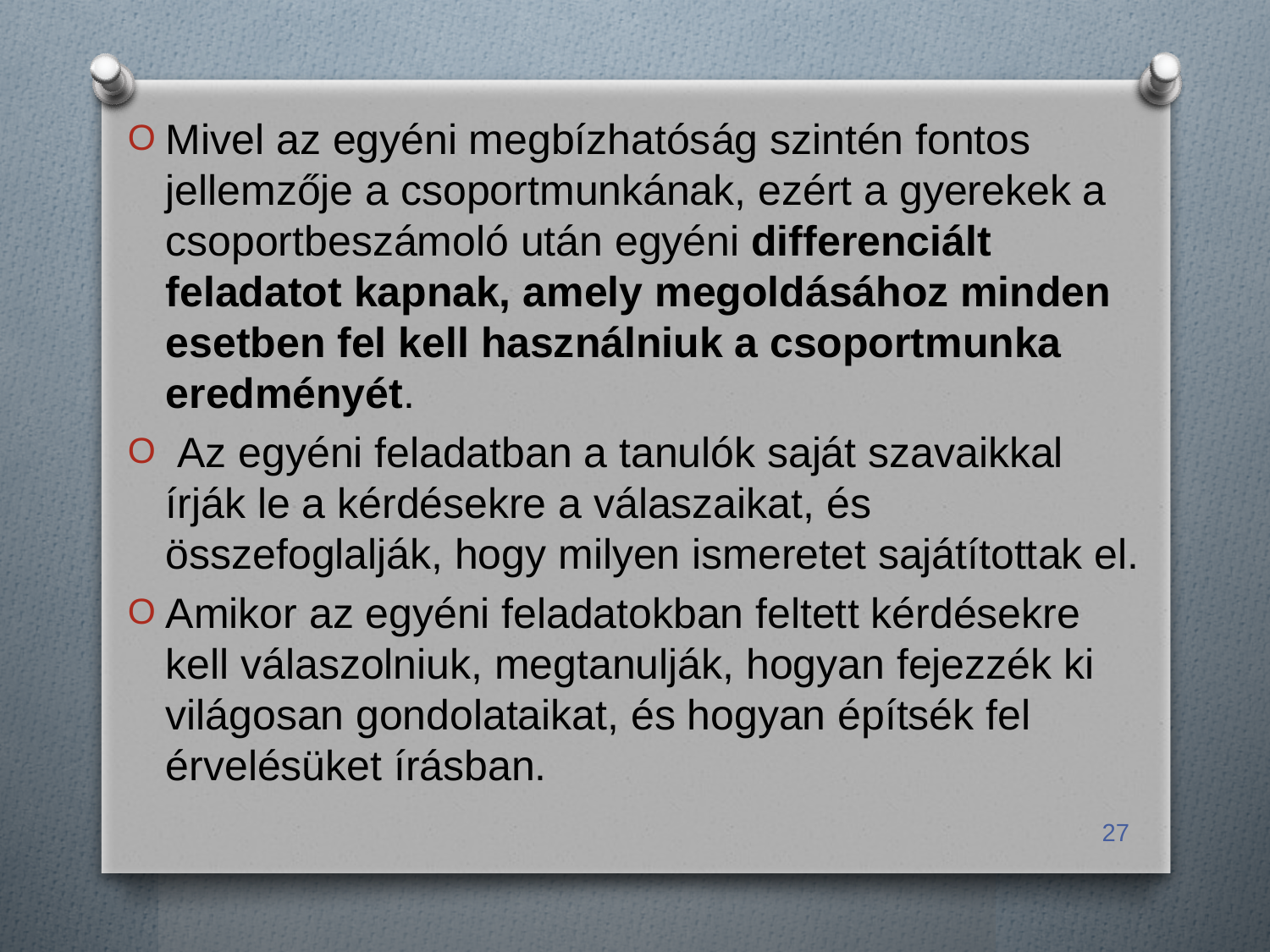

Mivel az egyéni megbízhatóság szintén fontos jellemzője a csoportmunkának, ezért a gyerekek a csoportbeszámoló után egyéni differenciált feladatot kapnak, amely megoldásához minden esetben fel kell használniuk a csoportmunka eredményét.
 Az egyéni feladatban a tanulók saját szavaikkal írják le a kérdésekre a válaszaikat, és összefoglalják, hogy milyen ismeretet sajátítottak el.
Amikor az egyéni feladatokban feltett kérdésekre kell válaszolniuk, megtanulják, hogyan fejezzék ki világosan gondolataikat, és hogyan építsék fel érvelésüket írásban.

27